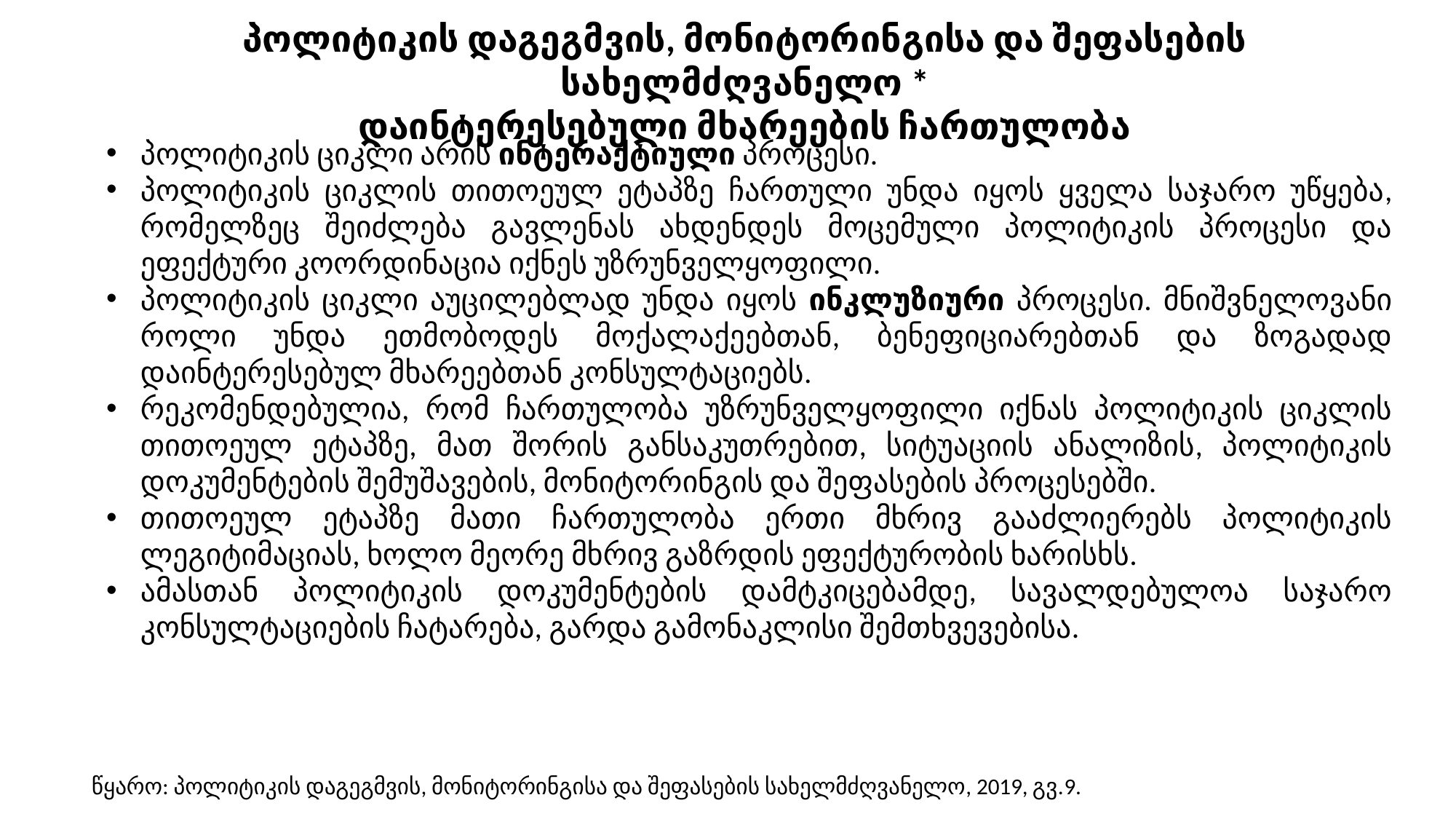

პოლიტიკის დაგეგმვის, მონიტორინგისა და შეფასების სახელმძღვანელო *
დაინტერესებული მხარეების ჩართულობა
პოლიტიკის ციკლი არის ინტერაქტიული პროცესი.
პოლიტიკის ციკლის თითოეულ ეტაპზე ჩართული უნდა იყოს ყველა საჯარო უწყება, რომელზეც შეიძლება გავლენას ახდენდეს მოცემული პოლიტიკის პროცესი და ეფექტური კოორდინაცია იქნეს უზრუნველყოფილი.
პოლიტიკის ციკლი აუცილებლად უნდა იყოს ინკლუზიური პროცესი. მნიშვნელოვანი როლი უნდა ეთმობოდეს მოქალაქეებთან, ბენეფიციარებთან და ზოგადად დაინტერესებულ მხარეებთან კონსულტაციებს.
რეკომენდებულია, რომ ჩართულობა უზრუნველყოფილი იქნას პოლიტიკის ციკლის თითოეულ ეტაპზე, მათ შორის განსაკუთრებით, სიტუაციის ანალიზის, პოლიტიკის დოკუმენტების შემუშავების, მონიტორინგის და შეფასების პროცესებში.
თითოეულ ეტაპზე მათი ჩართულობა ერთი მხრივ გააძლიერებს პოლიტიკის ლეგიტიმაციას, ხოლო მეორე მხრივ გაზრდის ეფექტურობის ხარისხს.
ამასთან პოლიტიკის დოკუმენტების დამტკიცებამდე, სავალდებულოა საჯარო კონსულტაციების ჩატარება, გარდა გამონაკლისი შემთხვევებისა.
წყარო: პოლიტიკის დაგეგმვის, მონიტორინგისა და შეფასების სახელმძღვანელო, 2019, გვ.9.